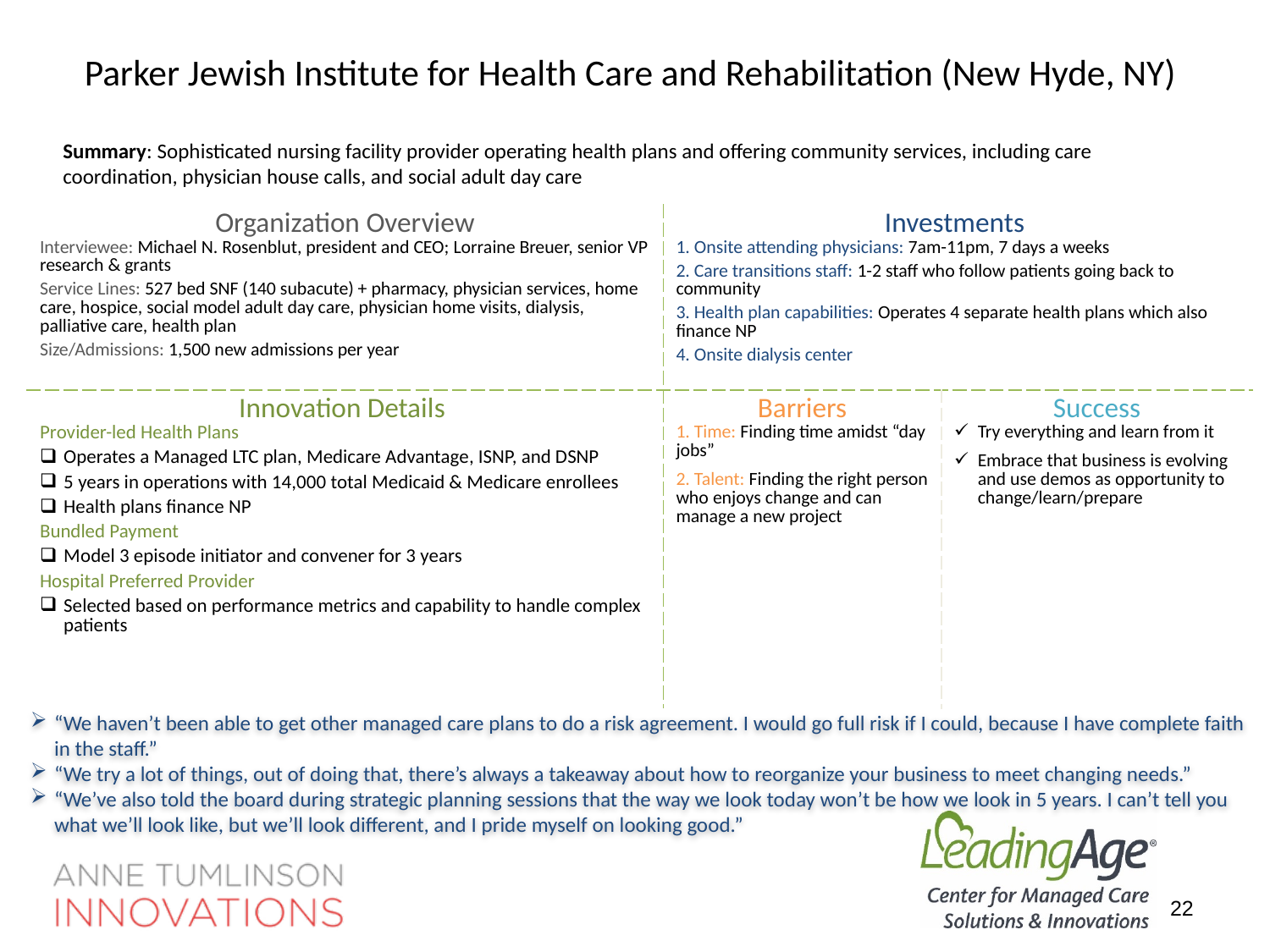

# Parker Jewish Institute for Health Care and Rehabilitation (New Hyde, NY)
Summary: Sophisticated nursing facility provider operating health plans and offering community services, including care coordination, physician house calls, and social adult day care
| Organization Overview Interviewee: Michael N. Rosenblut, president and CEO; Lorraine Breuer, senior VP research & grants Service Lines: 527 bed SNF (140 subacute) + pharmacy, physician services, home care, hospice, social model adult day care, physician home visits, dialysis, palliative care, health plan Size/Admissions: 1,500 new admissions per year | Investments 1. Onsite attending physicians: 7am-11pm, 7 days a weeks 2. Care transitions staff: 1-2 staff who follow patients going back to community 3. Health plan capabilities: Operates 4 separate health plans which also finance NP 4. Onsite dialysis center |  |
| --- | --- | --- |
| Innovation Details Provider-led Health Plans Operates a Managed LTC plan, Medicare Advantage, ISNP, and DSNP 5 years in operations with 14,000 total Medicaid & Medicare enrollees Health plans finance NP Bundled Payment Model 3 episode initiator and convener for 3 years Hospital Preferred Provider Selected based on performance metrics and capability to handle complex patients | Barriers 1. Time: Finding time amidst “day jobs” 2. Talent: Finding the right person who enjoys change and can manage a new project | Success Try everything and learn from it Embrace that business is evolving and use demos as opportunity to change/learn/prepare |
“We haven’t been able to get other managed care plans to do a risk agreement. I would go full risk if I could, because I have complete faith in the staff.”
“We try a lot of things, out of doing that, there’s always a takeaway about how to reorganize your business to meet changing needs.”
“We’ve also told the board during strategic planning sessions that the way we look today won’t be how we look in 5 years. I can’t tell you what we’ll look like, but we’ll look different, and I pride myself on looking good.”
22